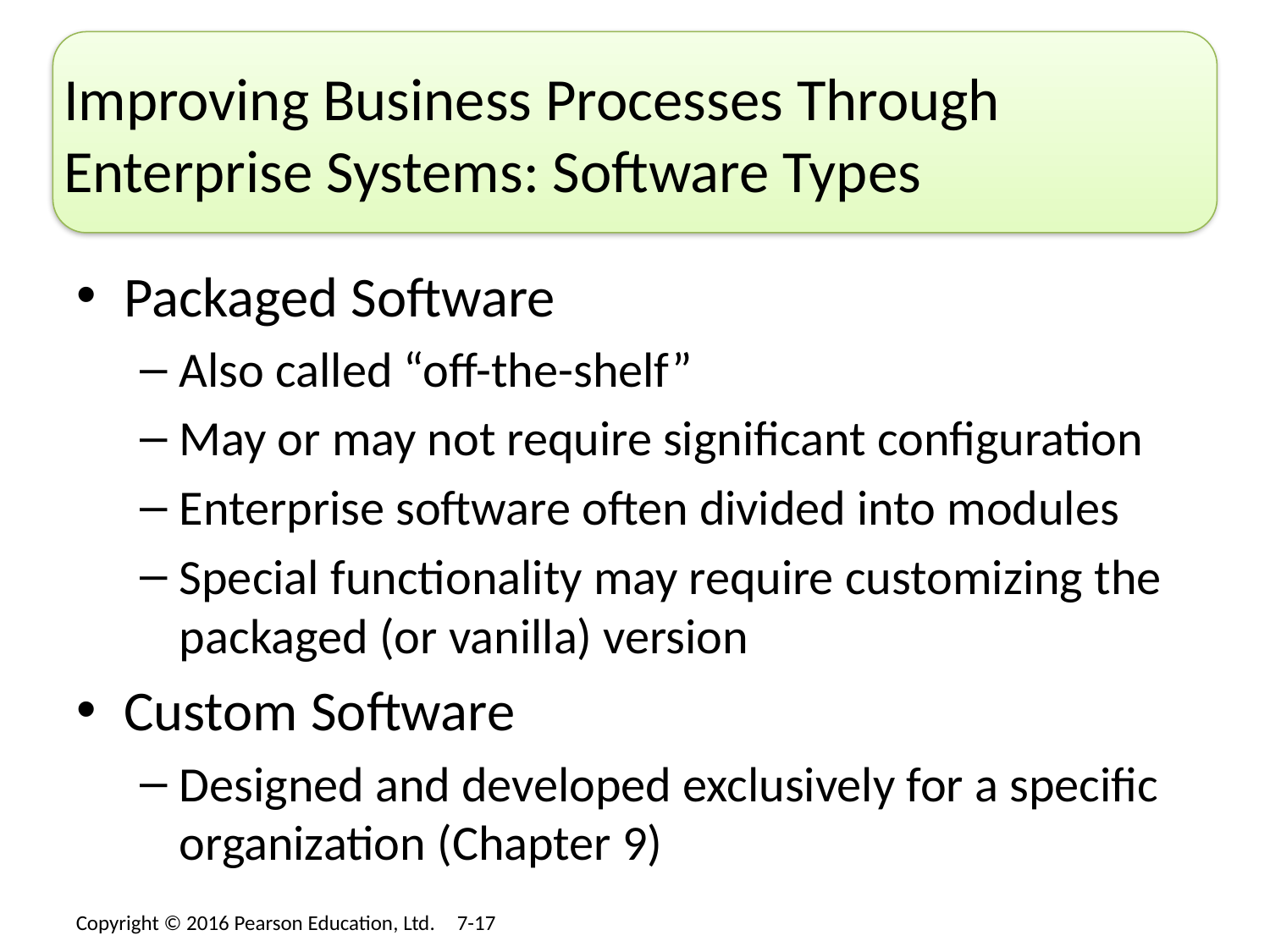

# Improving Business Processes Through Enterprise Systems: Software Types
Packaged Software
Also called “off-the-shelf”
May or may not require significant configuration
Enterprise software often divided into modules
Special functionality may require customizing the packaged (or vanilla) version
Custom Software
Designed and developed exclusively for a specific organization (Chapter 9)